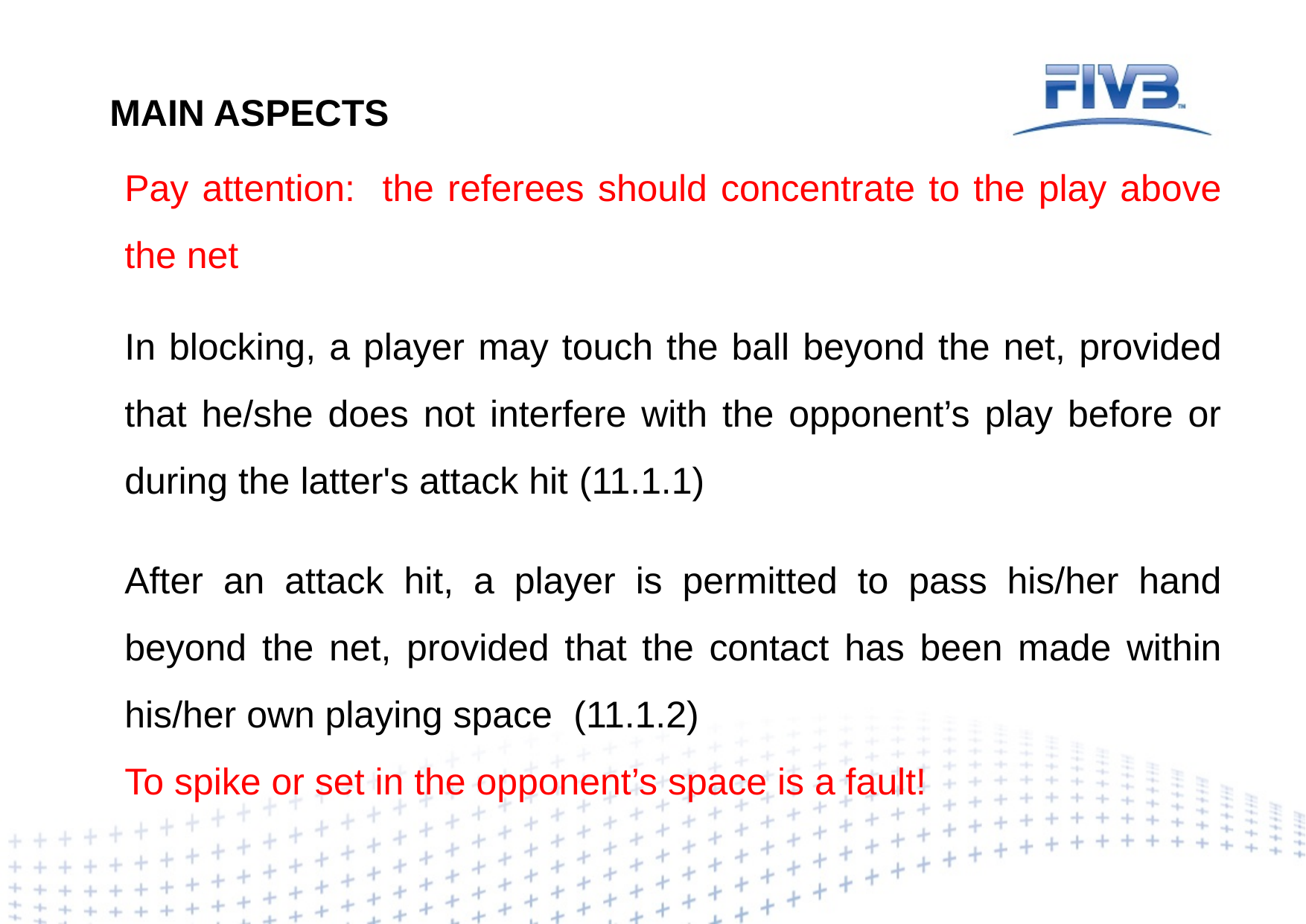

MAIN ASPECTS
Pay attention:  the referees should concentrate to the play above the net
In blocking, a player may touch the ball beyond the net, provided that he/she does not interfere with the opponent’s play before or during the latter's attack hit (11.1.1)
After an attack hit, a player is permitted to pass his/her hand beyond the net, provided that the contact has been made within his/her own playing space  (11.1.2)
To spike or set in the opponent’s space is a fault!